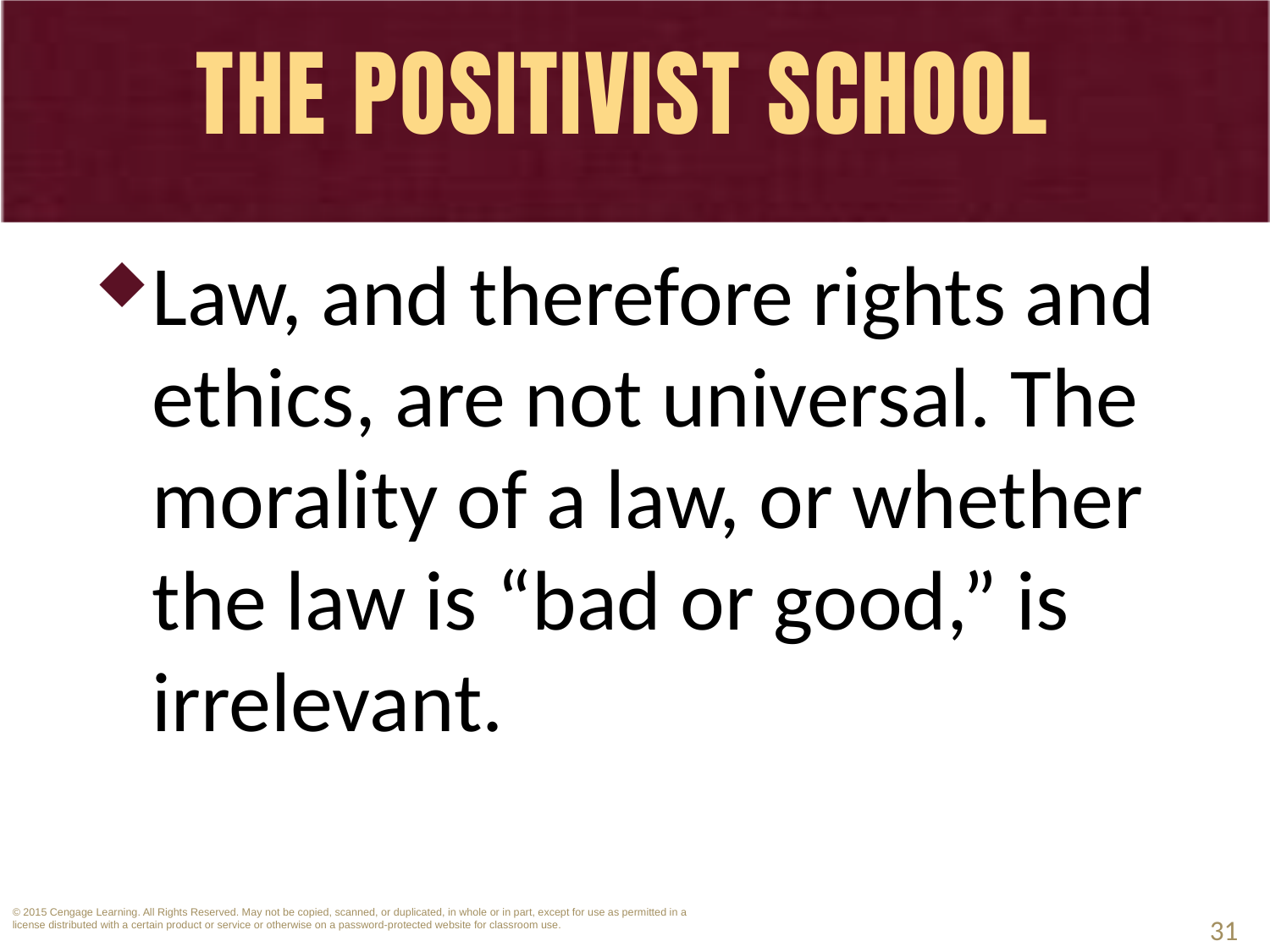

# The Positivist School
Law, and therefore rights and ethics, are not universal. The morality of a law, or whether the law is “bad or good,” is irrelevant.

31